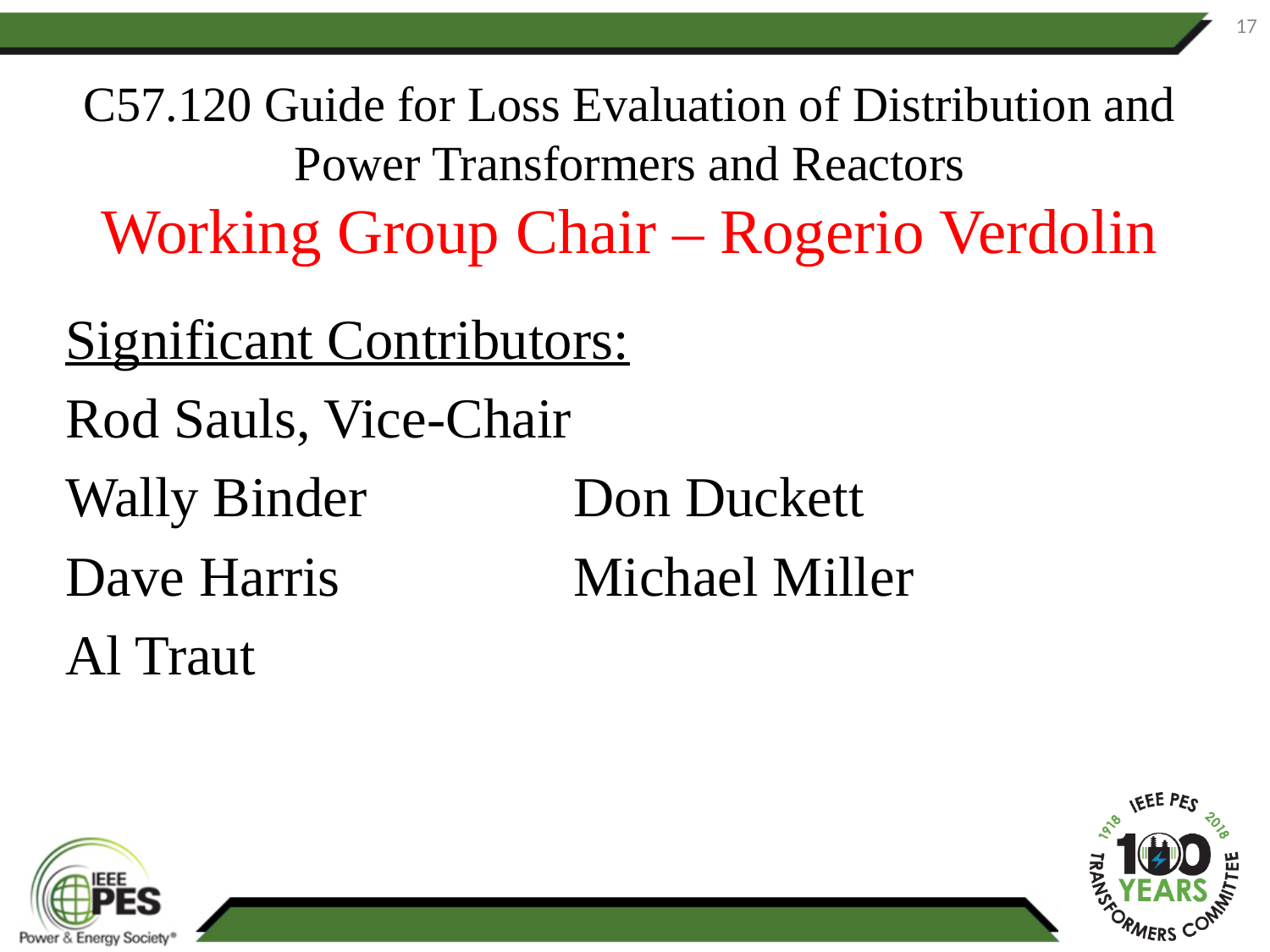

17
# C57.120 Guide for Loss Evaluation of Distribution and Power Transformers and Reactors Working Group Chair – Rogerio Verdolin
Significant Contributors:
Rod Sauls, Vice-Chair
Wally Binder		Don Duckett
Dave Harris		Michael Miller
Al Traut